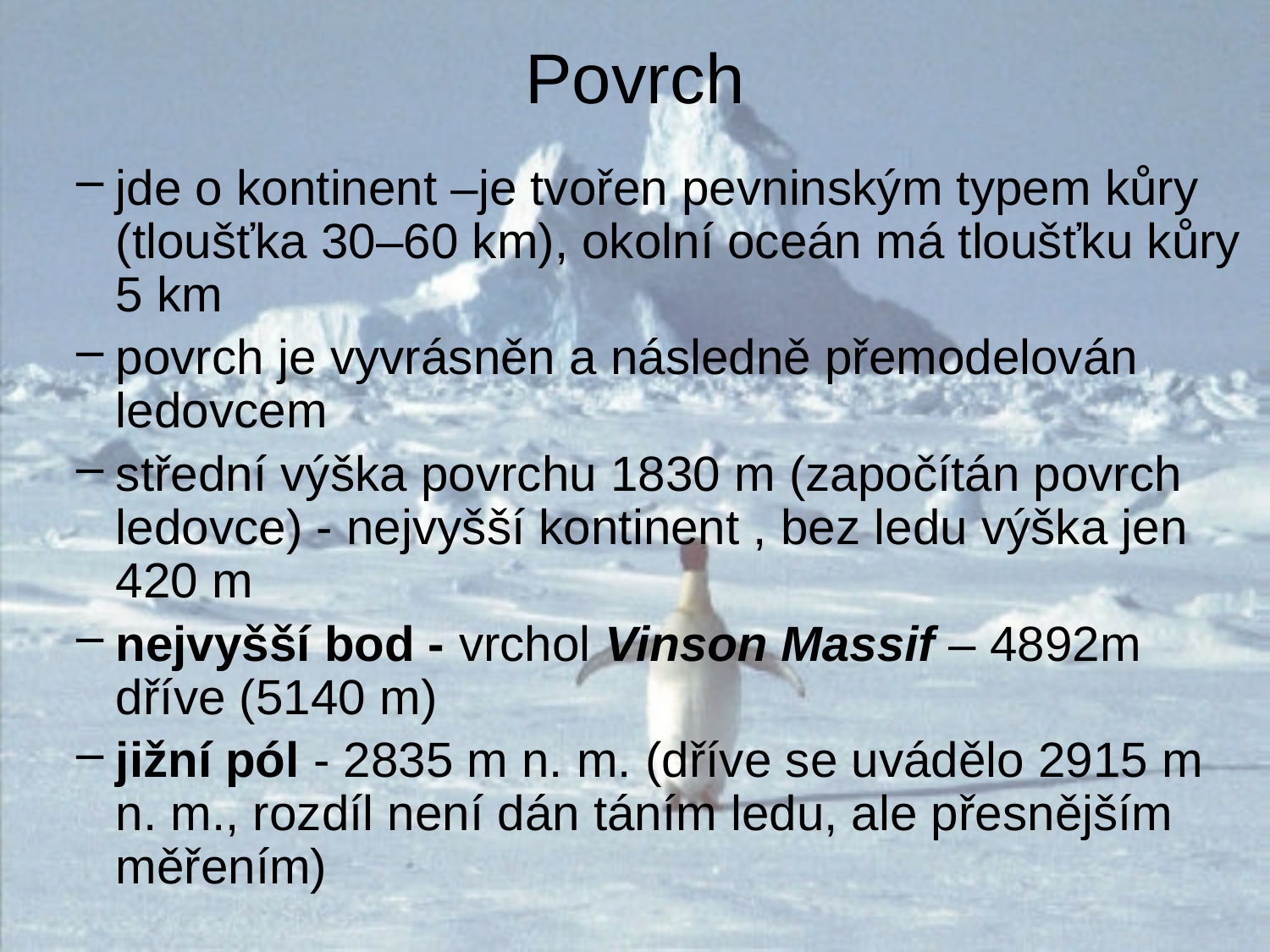

# Povrch
jde o kontinent –je tvořen pevninským typem kůry (tloušťka 30–60 km), okolní oceán má tloušťku kůry 5 km
povrch je vyvrásněn a následně přemodelován ledovcem
střední výška povrchu 1830 m (započítán povrch ledovce) - nejvyšší kontinent , bez ledu výška jen 420 m
nejvyšší bod - vrchol Vinson Massif – 4892m dříve (5140 m)
jižní pól - 2835 m n. m. (dříve se uvádělo 2915 m n. m., rozdíl není dán táním ledu, ale přesnějším měřením)